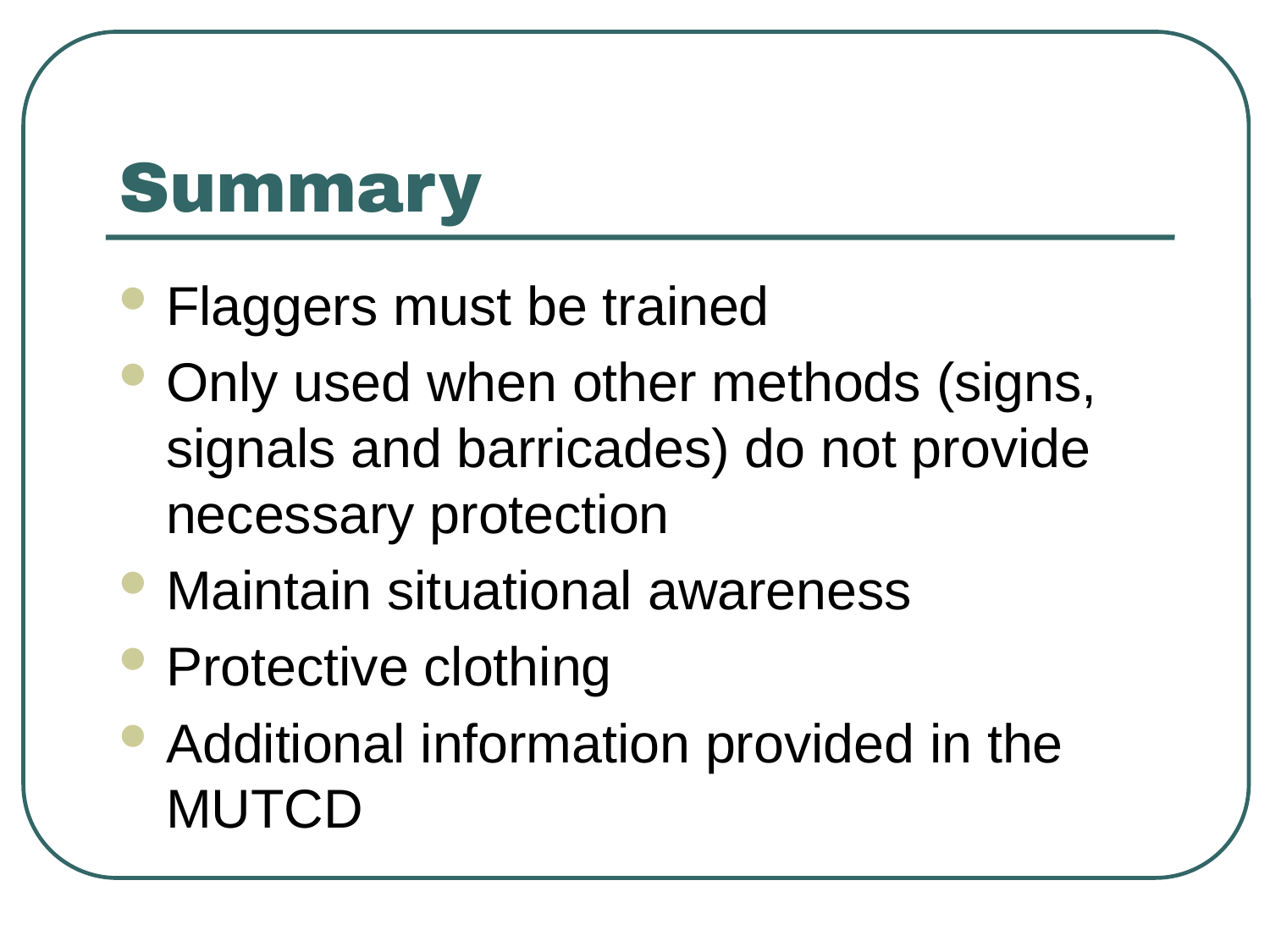

# Summary
Flaggers must be trained
Only used when other methods (signs, signals and barricades) do not provide necessary protection
Maintain situational awareness
Protective clothing
Additional information provided in the MUTCD